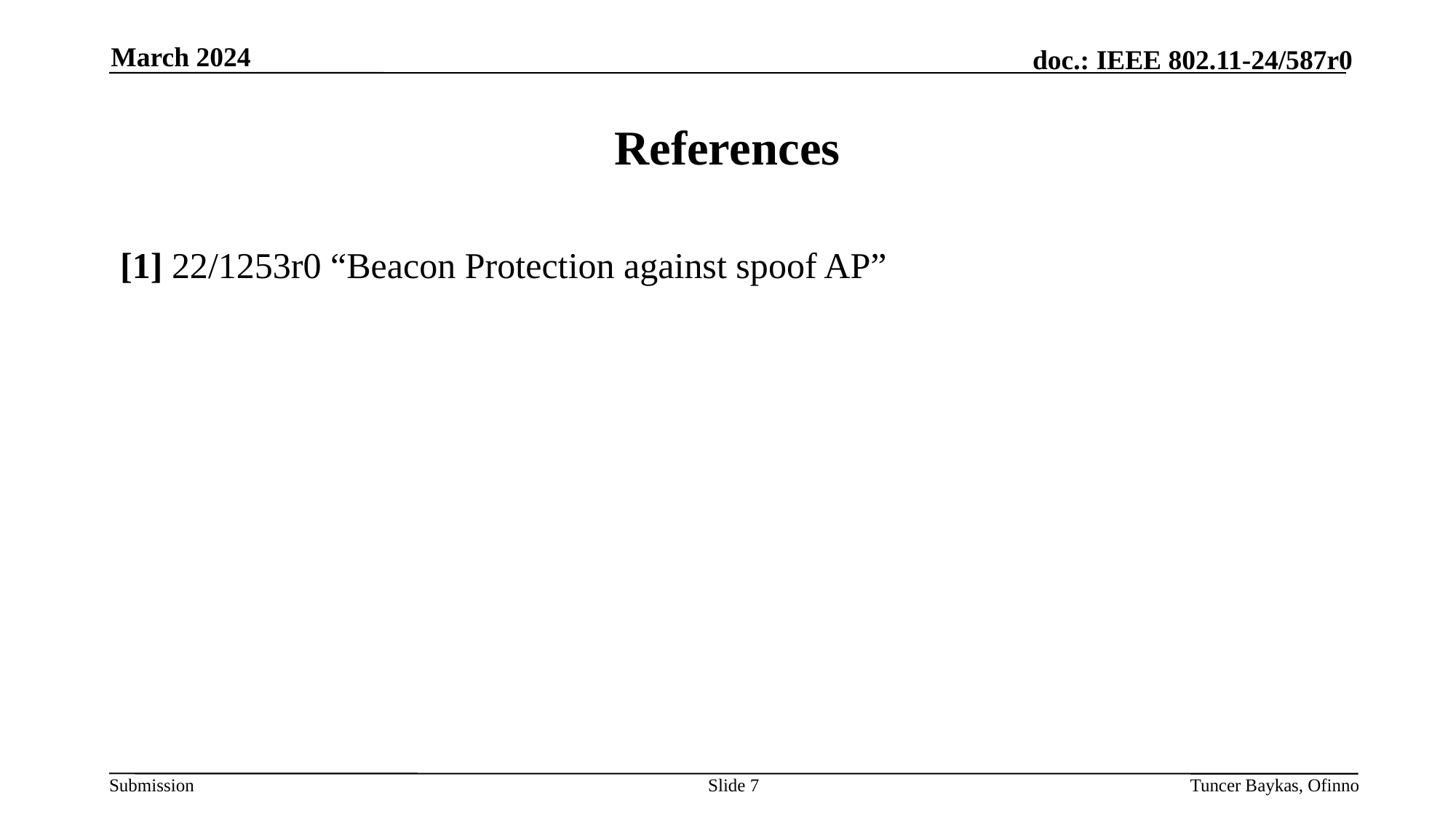

March 2024
# References
[1] 22/1253r0 “Beacon Protection against spoof AP”
Slide 7
Tuncer Baykas, Ofinno